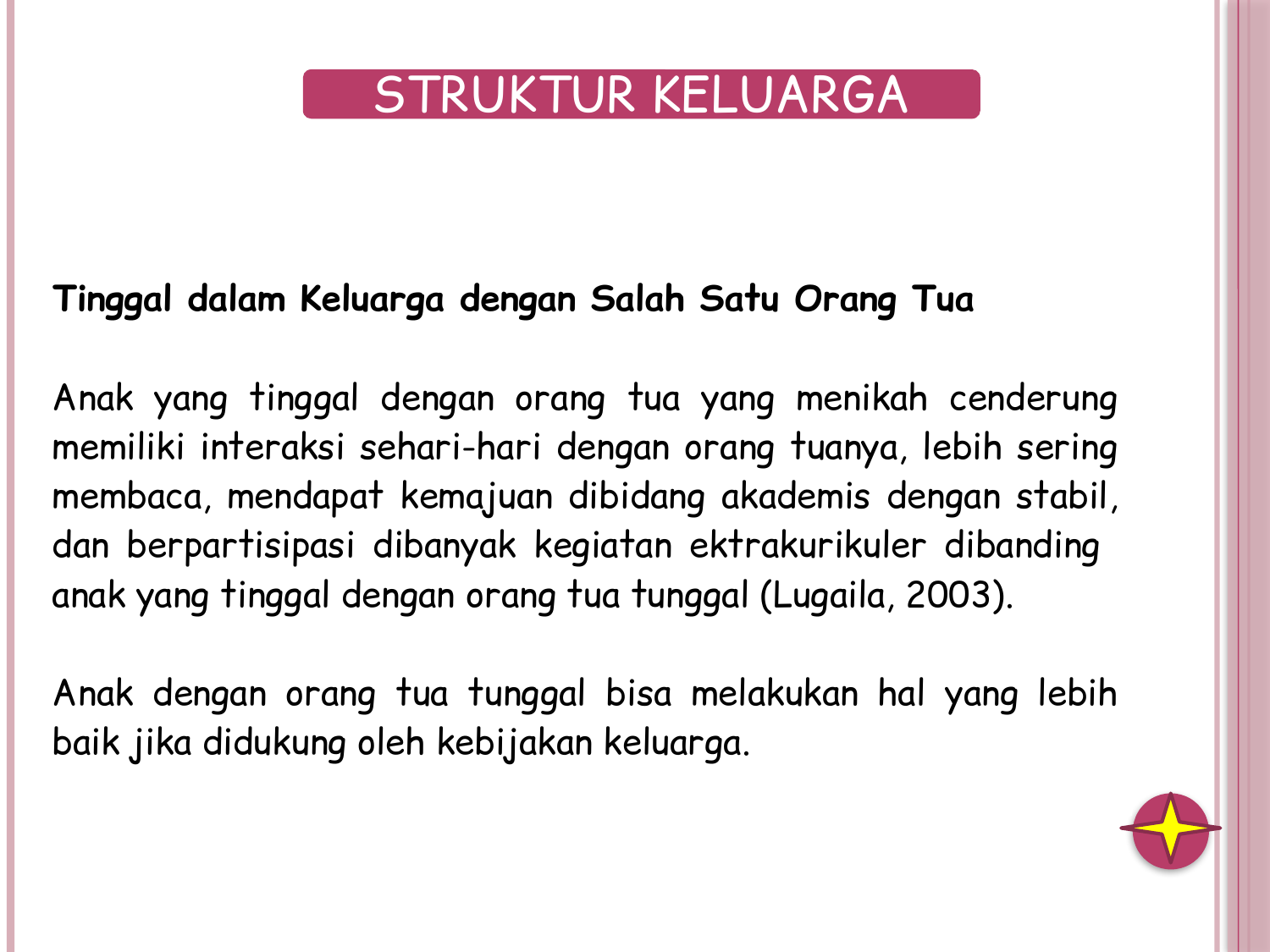

STRUKTUR KELUARGA
| Tinggal dalam Keluarga dengan Salah Satu Orang Tua Anak yang tinggal dengan orang tua yang menikah cenderung memiliki interaksi sehari-hari dengan orang tuanya, lebih sering membaca, mendapat kemajuan dibidang akademis dengan stabil, dan berpartisipasi dibanyak kegiatan ektrakurikuler dibanding anak yang tinggal dengan orang tua tunggal (Lugaila, 2003). Anak dengan orang tua tunggal bisa melakukan hal yang lebih baik jika didukung oleh kebijakan keluarga. |
| --- |